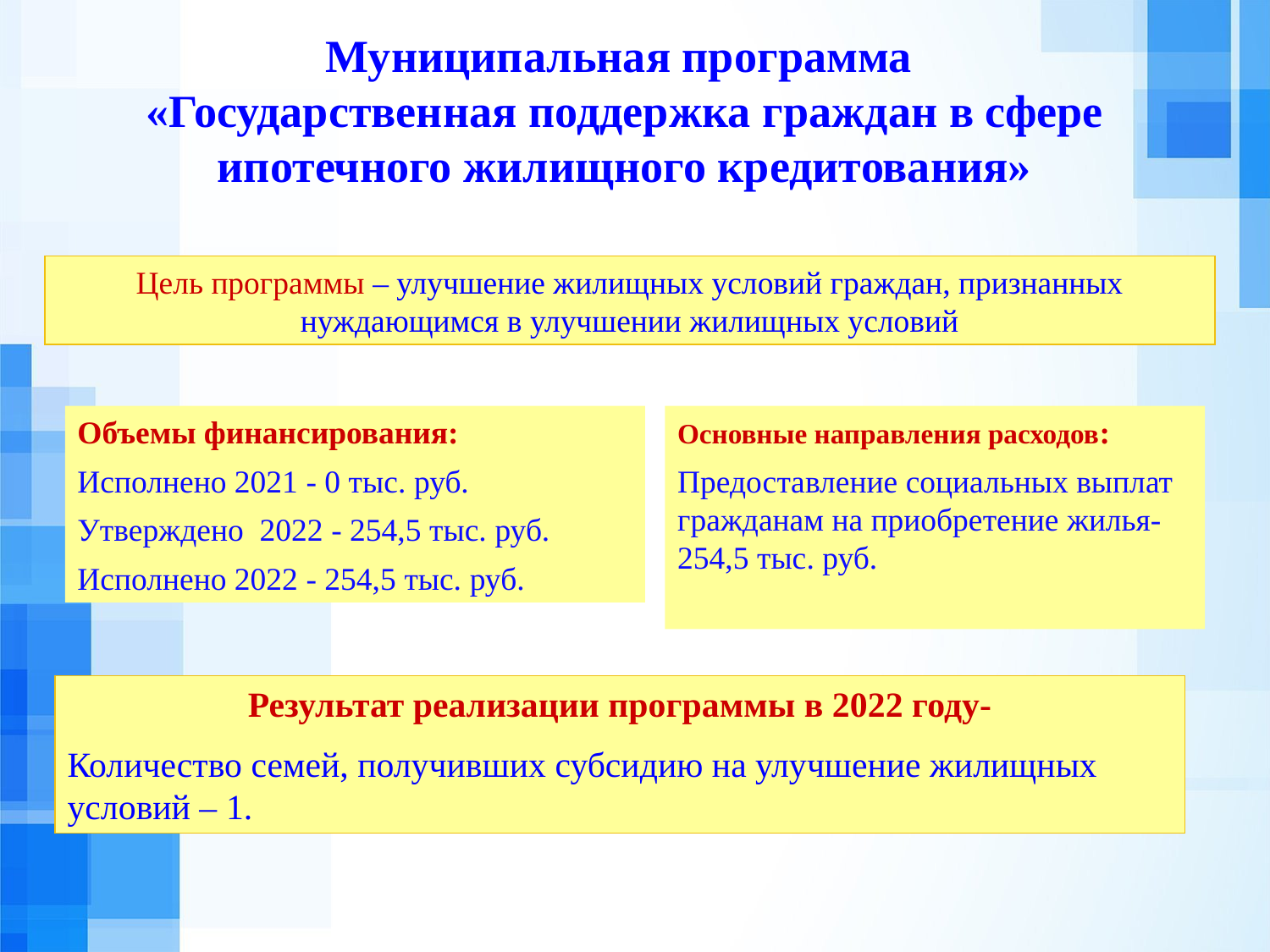

Муниципальная программа
«Государственная поддержка граждан в сфере ипотечного жилищного кредитования»

Цель программы – улучшение жилищных условий граждан, признанных нуждающимся в улучшении жилищных условий
Объемы финансирования:
Исполнено 2021 - 0 тыс. руб.
Утверждено  2022 - 254,5 тыс. руб.
Исполнено 2022 - 254,5 тыс. руб.
Основные направления расходов:
Предоставление социальных выплат  гражданам на приобретение жилья- 254,5 тыс. руб.

Результат реализации программы в 2022 году-
Количество семей, получивших субсидию на улучшение жилищных условий – 1.